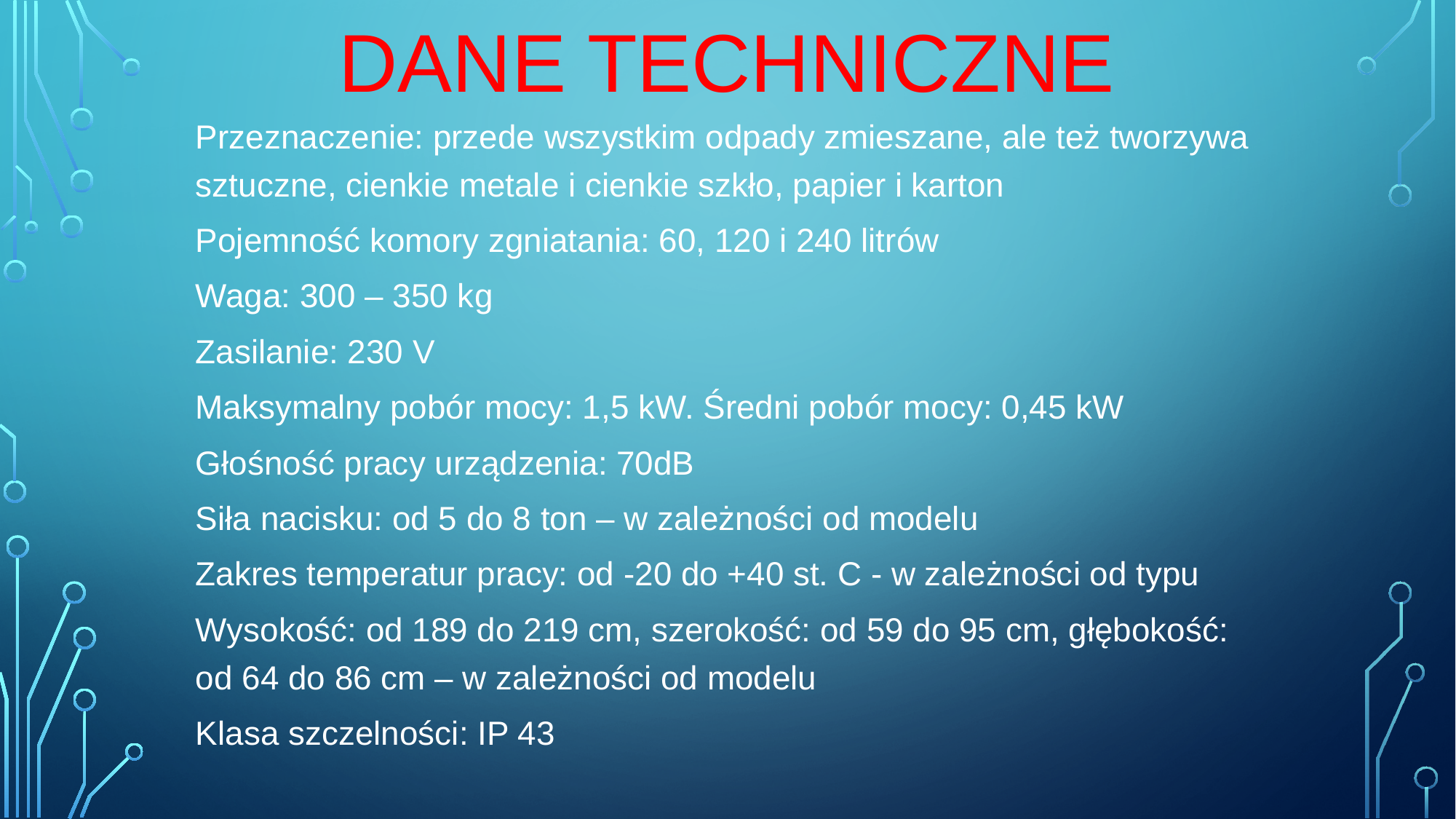

# Dane techniczne
Przeznaczenie: przede wszystkim odpady zmieszane, ale też tworzywa sztuczne, cienkie metale i cienkie szkło, papier i karton
Pojemność komory zgniatania: 60, 120 i 240 litrów
Waga: 300 – 350 kg
Zasilanie: 230 V
Maksymalny pobór mocy: 1,5 kW. Średni pobór mocy: 0,45 kW
Głośność pracy urządzenia: 70dB
Siła nacisku: od 5 do 8 ton – w zależności od modelu
Zakres temperatur pracy: od -20 do +40 st. C - w zależności od typu
Wysokość: od 189 do 219 cm, szerokość: od 59 do 95 cm, głębokość: od 64 do 86 cm – w zależności od modelu
Klasa szczelności: IP 43